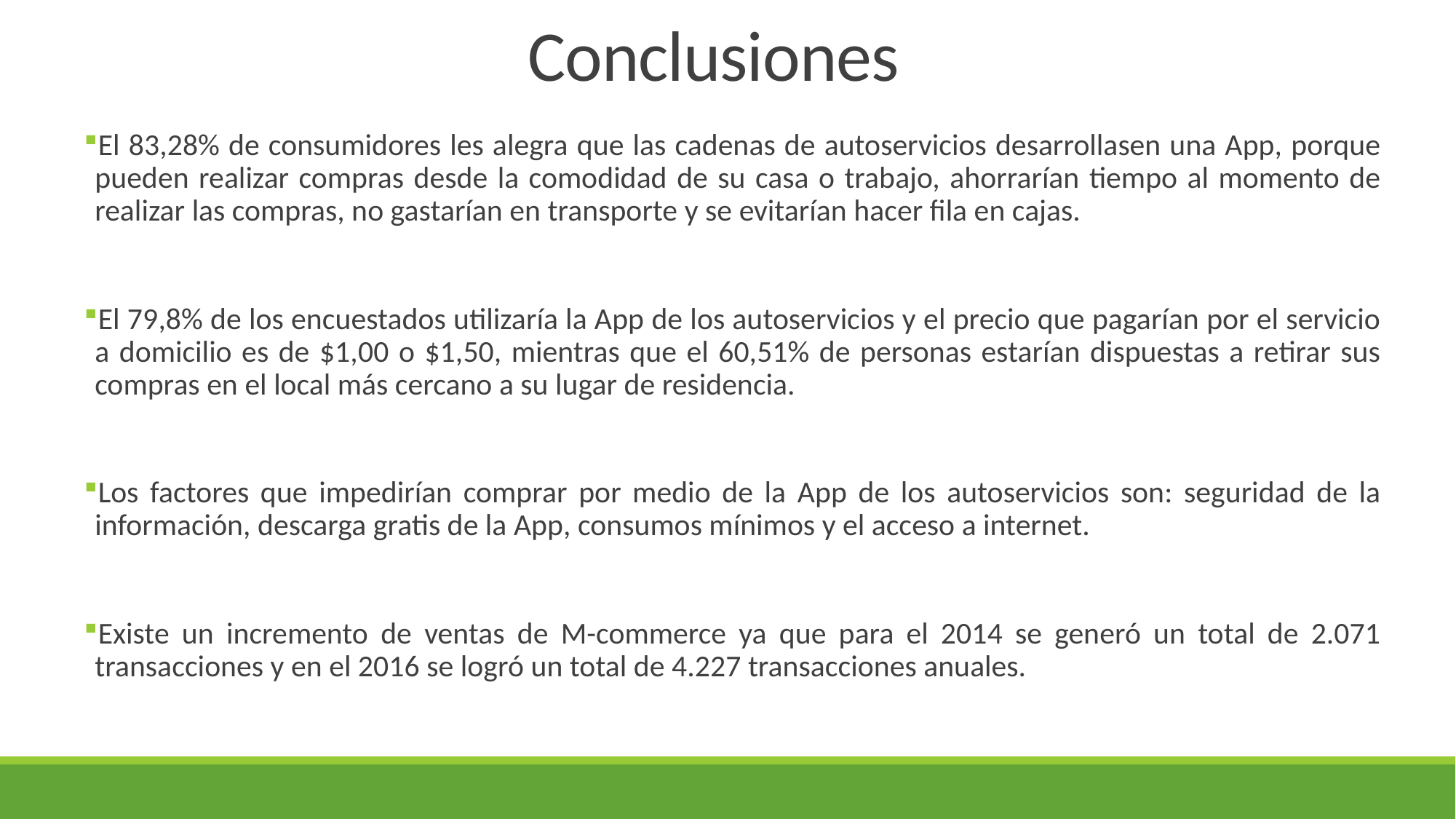

# Conclusiones
El 83,28% de consumidores les alegra que las cadenas de autoservicios desarrollasen una App, porque pueden realizar compras desde la comodidad de su casa o trabajo, ahorrarían tiempo al momento de realizar las compras, no gastarían en transporte y se evitarían hacer fila en cajas.

El 79,8% de los encuestados utilizaría la App de los autoservicios y el precio que pagarían por el servicio a domicilio es de $1,00 o $1,50, mientras que el 60,51% de personas estarían dispuestas a retirar sus compras en el local más cercano a su lugar de residencia.

Los factores que impedirían comprar por medio de la App de los autoservicios son: seguridad de la información, descarga gratis de la App, consumos mínimos y el acceso a internet.

Existe un incremento de ventas de M-commerce ya que para el 2014 se generó un total de 2.071 transacciones y en el 2016 se logró un total de 4.227 transacciones anuales.